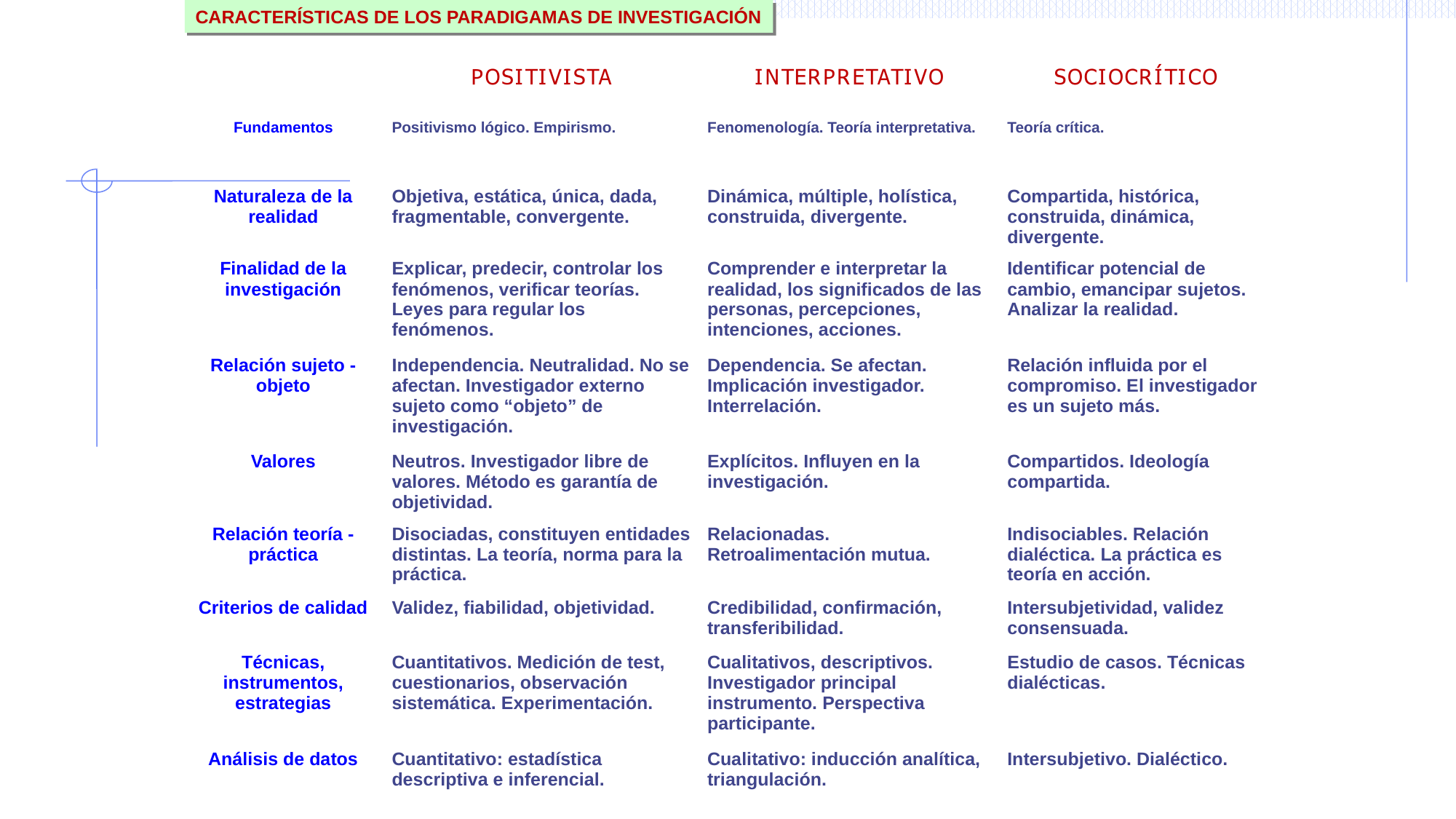

CARACTERÍSTICAS DE LOS PARADIGAMAS DE INVESTIGACIÓN
|  | POSITIVISTA | INTERPRETATIVO | SOCIOCRÍTICO |
| --- | --- | --- | --- |
| Fundamentos | Positivismo lógico. Empirismo. | Fenomenología. Teoría interpretativa. | Teoría crítica. |
| Naturaleza de la realidad | Objetiva, estática, única, dada, fragmentable, convergente. | Dinámica, múltiple, holística, construida, divergente. | Compartida, histórica, construida, dinámica, divergente. |
| Finalidad de la investigación | Explicar, predecir, controlar los fenómenos, verificar teorías. Leyes para regular los fenómenos. | Comprender e interpretar la realidad, los significados de las personas, percepciones, intenciones, acciones. | Identificar potencial de cambio, emancipar sujetos. Analizar la realidad. |
| Relación sujeto - objeto | Independencia. Neutralidad. No se afectan. Investigador externo sujeto como “objeto” de investigación. | Dependencia. Se afectan. Implicación investigador. Interrelación. | Relación influida por el compromiso. El investigador es un sujeto más. |
| Valores | Neutros. Investigador libre de valores. Método es garantía de objetividad. | Explícitos. Influyen en la investigación. | Compartidos. Ideología compartida. |
| Relación teoría - práctica | Disociadas, constituyen entidades distintas. La teoría, norma para la práctica. | Relacionadas. Retroalimentación mutua. | Indisociables. Relación dialéctica. La práctica es teoría en acción. |
| Criterios de calidad | Validez, fiabilidad, objetividad. | Credibilidad, confirmación, transferibilidad. | Intersubjetividad, validez consensuada. |
| Técnicas, instrumentos, estrategias | Cuantitativos. Medición de test, cuestionarios, observación sistemática. Experimentación. | Cualitativos, descriptivos. Investigador principal instrumento. Perspectiva participante. | Estudio de casos. Técnicas dialécticas. |
| Análisis de datos | Cuantitativo: estadística descriptiva e inferencial. | Cualitativo: inducción analítica, triangulación. | Intersubjetivo. Dialéctico. |